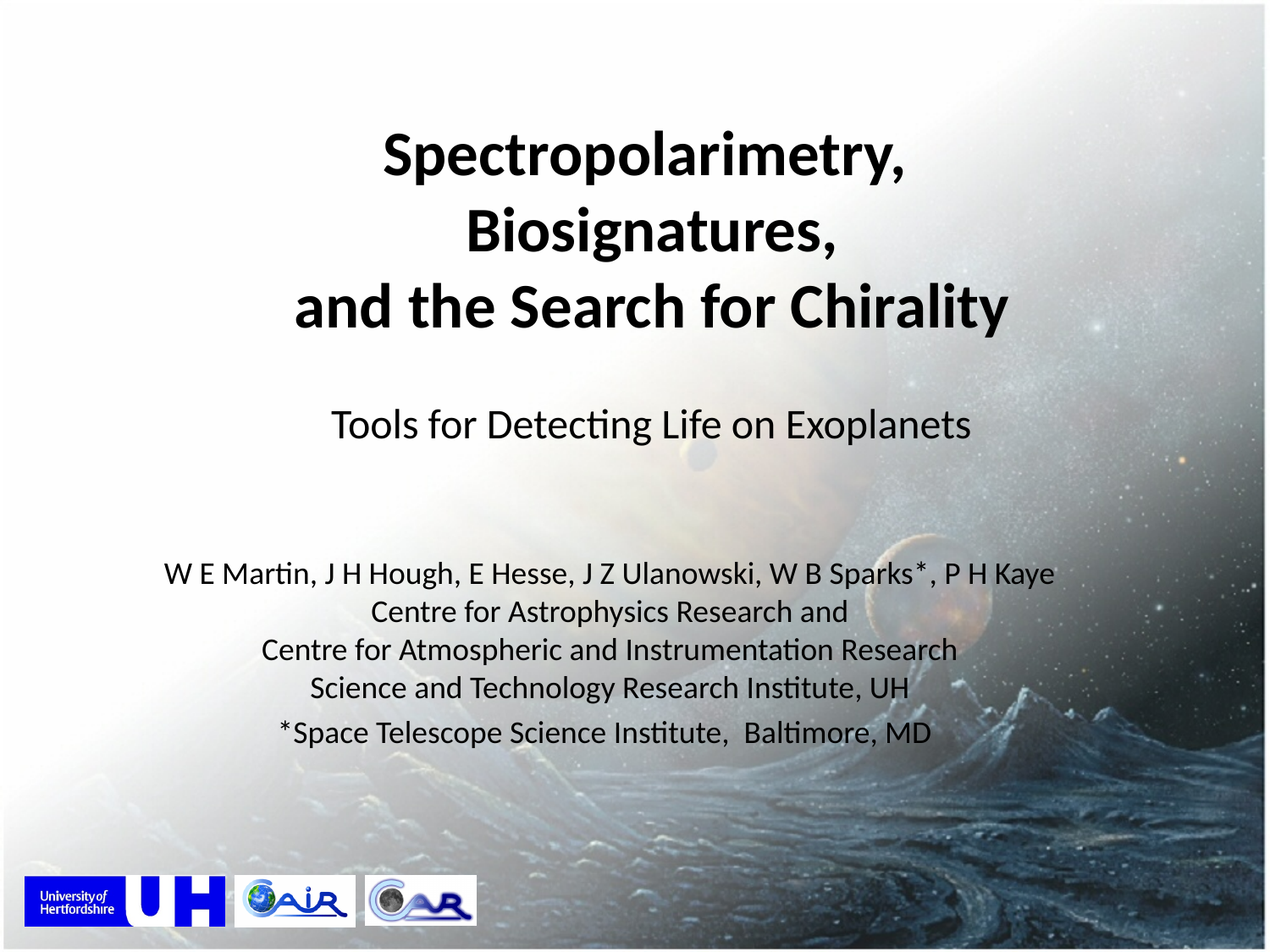

Spectropolarimetry,
 Biosignatures,
 and the Search for Chirality
Tools for Detecting Life on Exoplanets
W E Martin, J H Hough, E Hesse, J Z Ulanowski, W B Sparks*, P H Kaye
Centre for Astrophysics Research and
Centre for Atmospheric and Instrumentation Research
Science and Technology Research Institute, UH
*Space Telescope Science Institute,  Baltimore, MD